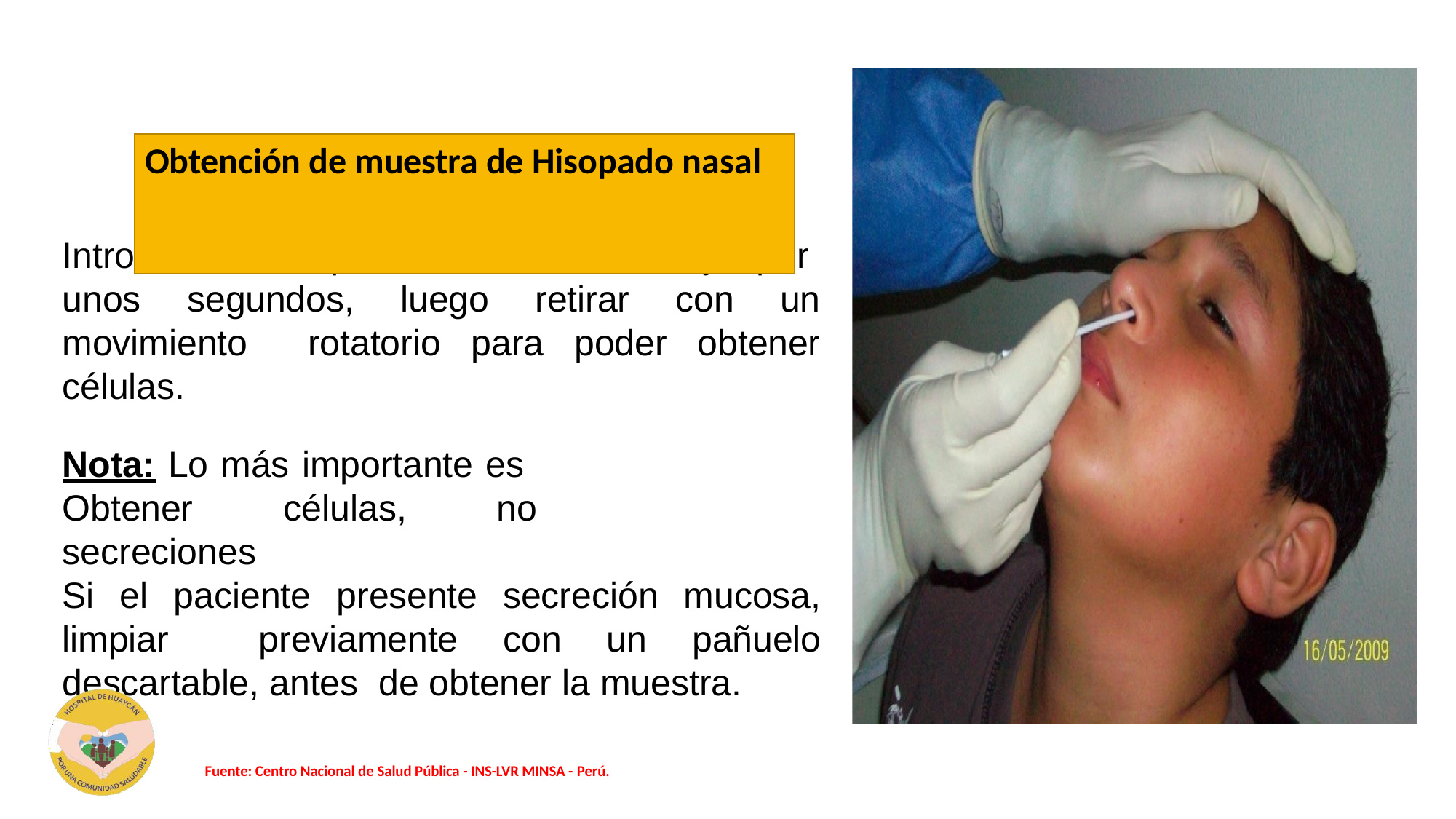

# Obtención de muestra de Hisopado nasal
Introducir el hisopo hasta el cornete, dejar por  unos segundos, luego retirar con un movimiento  rotatorio para poder obtener células.

Nota: Lo más importante es  Obtener células, no secreciones
Si el paciente presente secreción mucosa, limpiar  previamente con un pañuelo descartable, antes  de obtener la muestra.

Fuente: Centro Nacional de Salud Pública - INS-LVR MINSA - Perú.